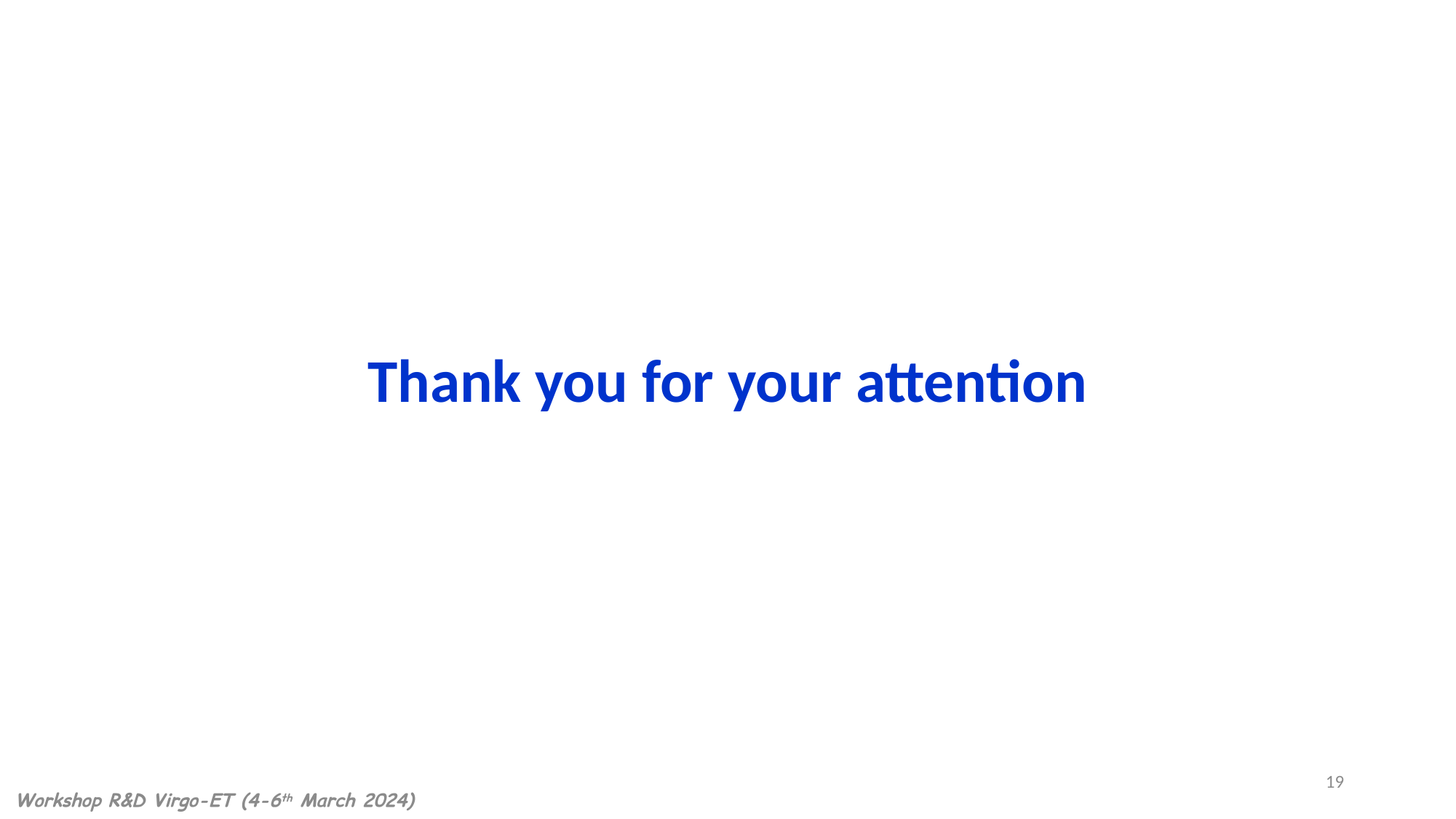

Thank you for your attention
19
Workshop R&D Virgo-ET (4-6th March 2024)